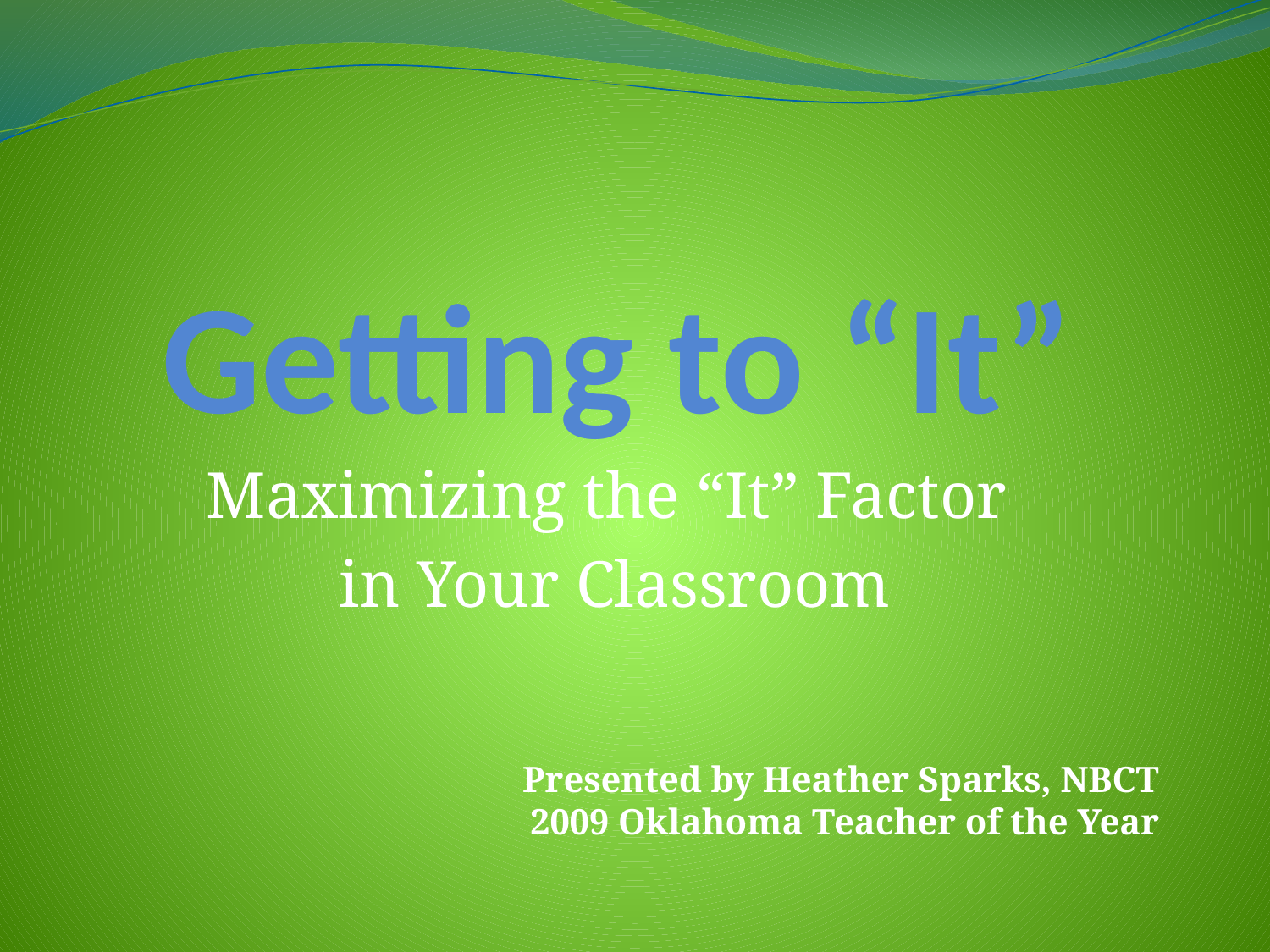

# Getting to “It”
Maximizing the “It” Factor
in Your Classroom
Presented by Heather Sparks, NBCT
2009 Oklahoma Teacher of the Year